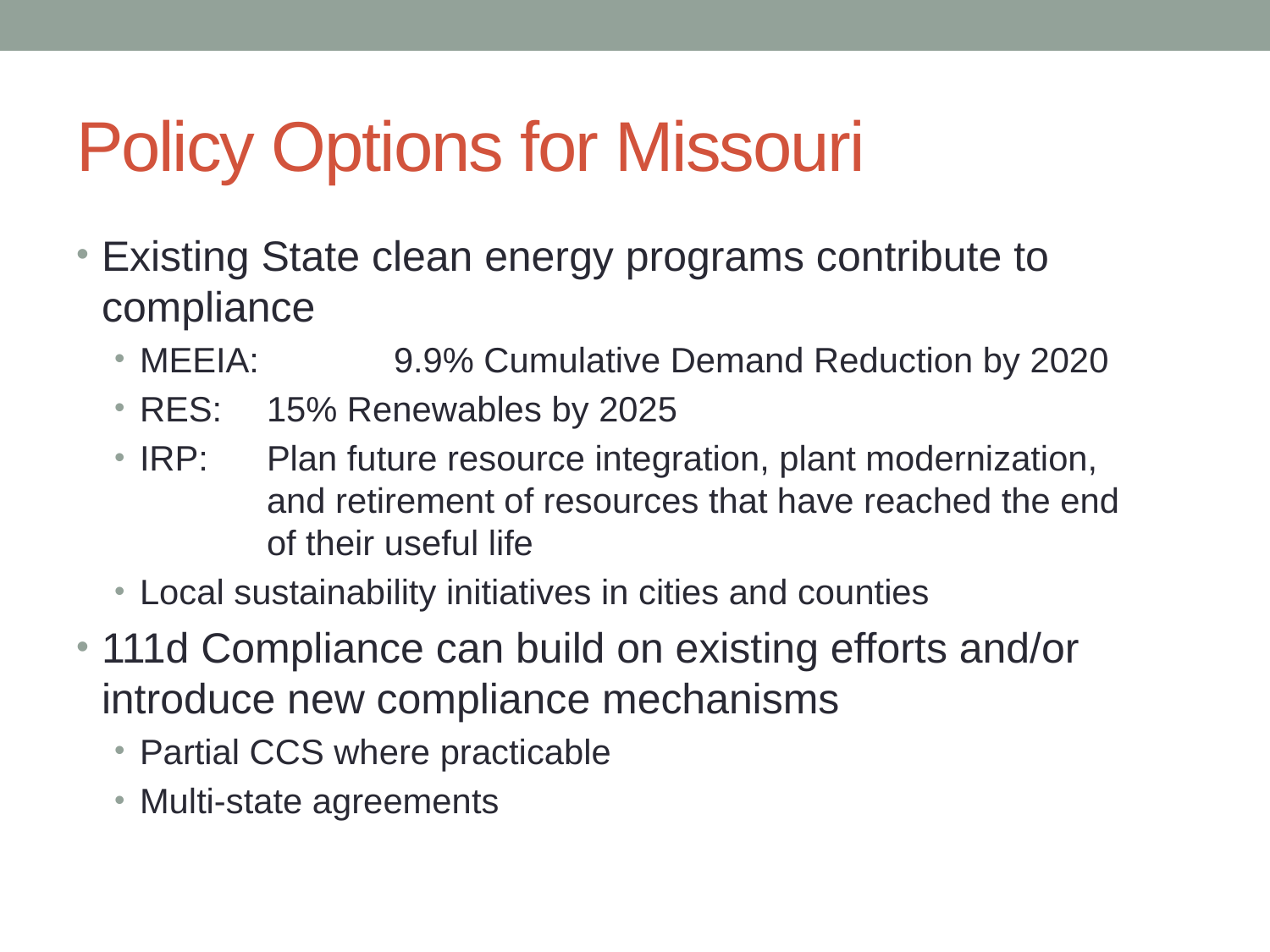

# Policy Options for Missouri
Existing State clean energy programs contribute to compliance
MEEIA: 	9.9% Cumulative Demand Reduction by 2020
RES: 	15% Renewables by 2025
IRP: 	Plan future resource integration, plant modernization, 		and retirement of resources that have reached the end 		of their useful life
Local sustainability initiatives in cities and counties
111d Compliance can build on existing efforts and/or introduce new compliance mechanisms
Partial CCS where practicable
Multi-state agreements